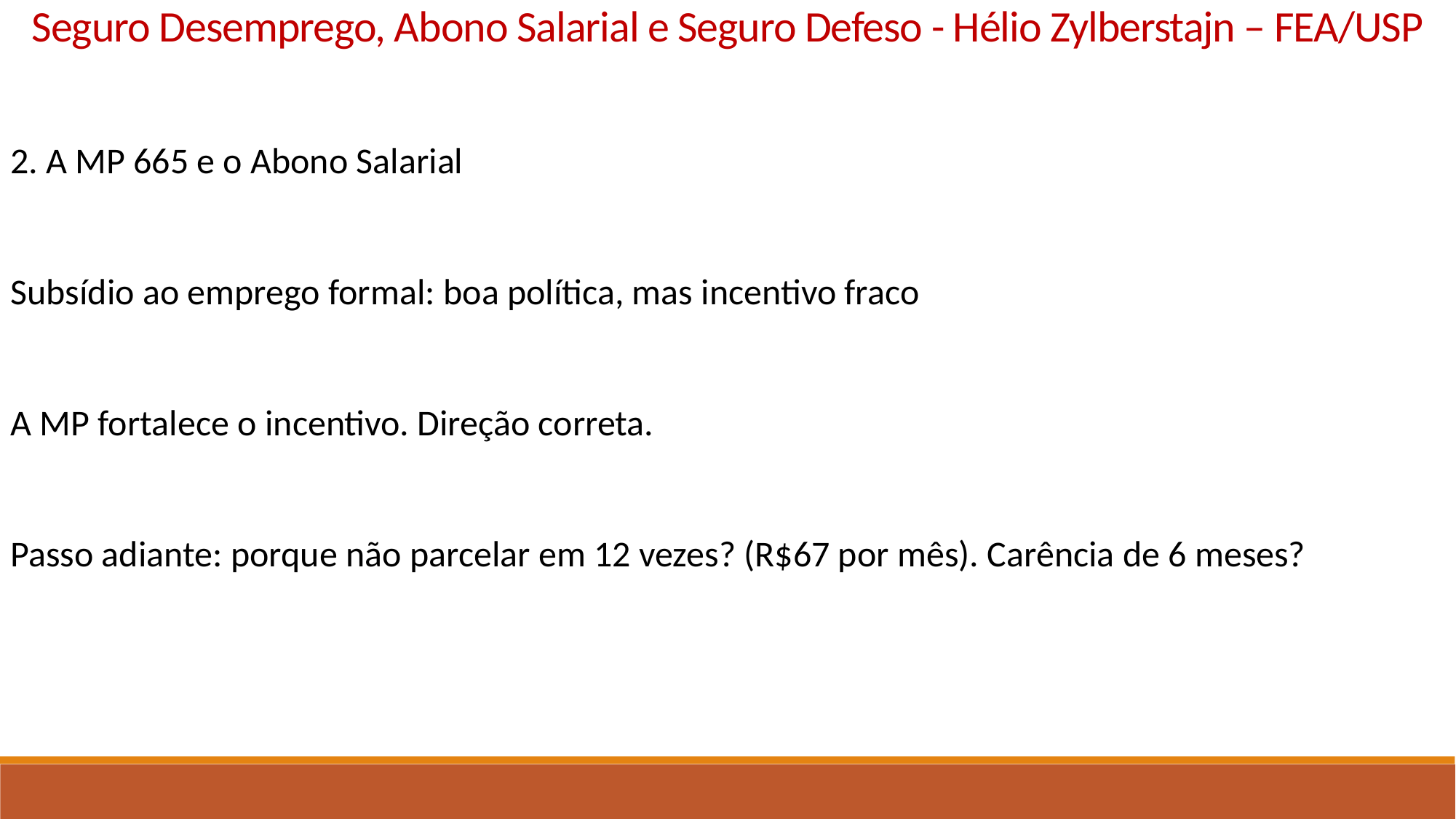

Seguro Desemprego, Abono Salarial e Seguro Defeso - Hélio Zylberstajn – FEA/USP
2. A MP 665 e o Abono Salarial

Subsídio ao emprego formal: boa política, mas incentivo fraco

A MP fortalece o incentivo. Direção correta.

Passo adiante: porque não parcelar em 12 vezes? (R$67 por mês). Carência de 6 meses?